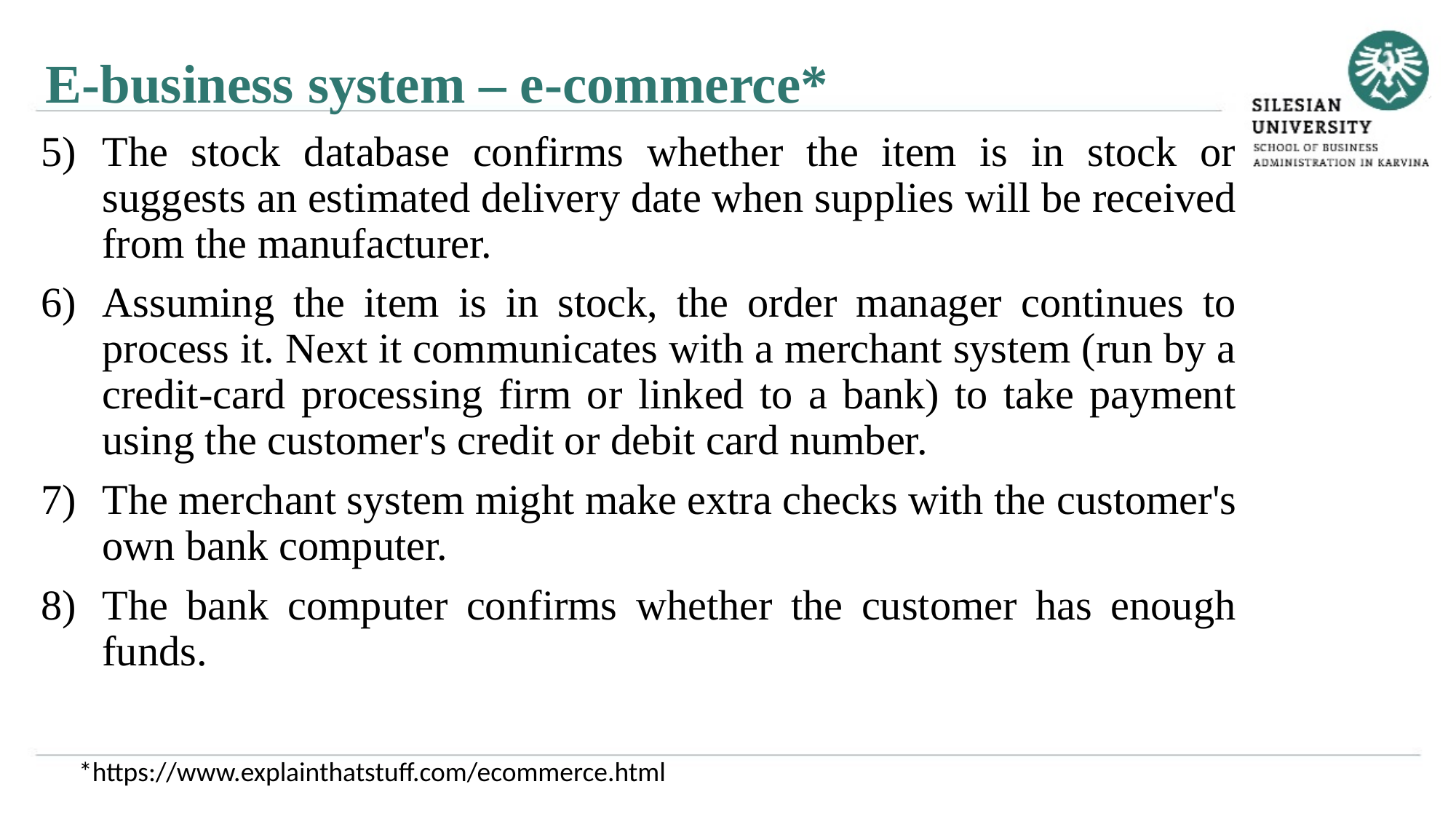

E-business system – e-commerce*

The stock database confirms whether the item is in stock or suggests an estimated delivery date when supplies will be received from the manufacturer.
Assuming the item is in stock, the order manager continues to process it. Next it communicates with a merchant system (run by a credit-card processing firm or linked to a bank) to take payment using the customer's credit or debit card number.
The merchant system might make extra checks with the customer's own bank computer.
The bank computer confirms whether the customer has enough funds.
*https://www.explainthatstuff.com/ecommerce.html